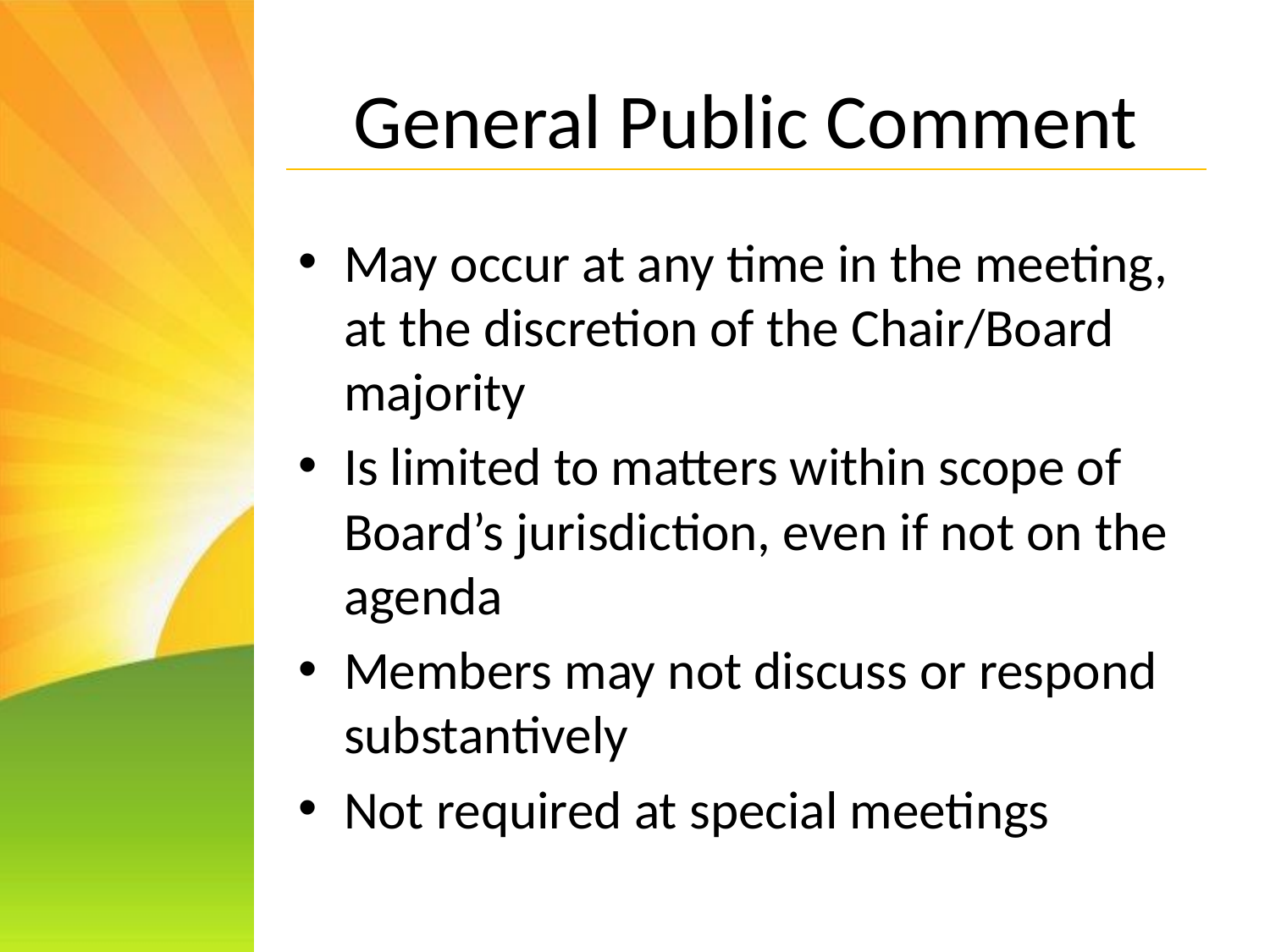

# General Public Comment
May occur at any time in the meeting, at the discretion of the Chair/Board majority
Is limited to matters within scope of Board’s jurisdiction, even if not on the agenda
Members may not discuss or respond substantively
Not required at special meetings